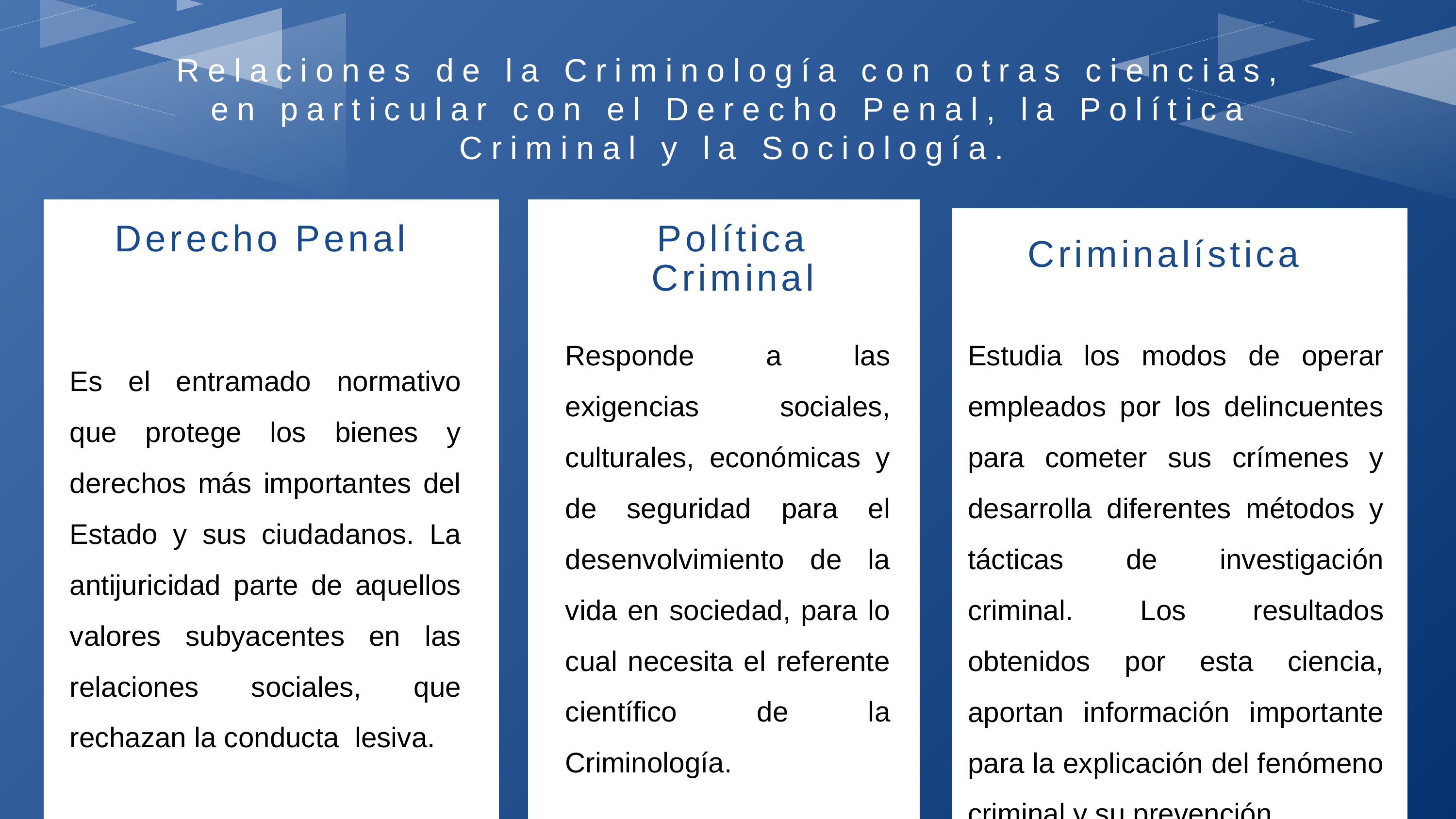

Relaciones de la Criminología con otras ciencias, en particular con el Derecho Penal, la Política Criminal y la Sociología.

Derecho Penal
Política Criminal
Criminalística
Responde a las exigencias sociales, culturales, económicas y de seguridad para el desenvolvimiento de la vida en sociedad, para lo cual necesita el referente científico de la Criminología.
Estudia los modos de operar empleados por los delincuentes para cometer sus crímenes y desarrolla diferentes métodos y tácticas de investigación criminal. Los resultados obtenidos por esta ciencia, aportan información importante para la explicación del fenómeno criminal y su prevención.
Es el entramado normativo que protege los bienes y derechos más importantes del Estado y sus ciudadanos. La antijuricidad parte de aquellos valores subyacentes en las relaciones sociales, que rechazan la conducta  lesiva.